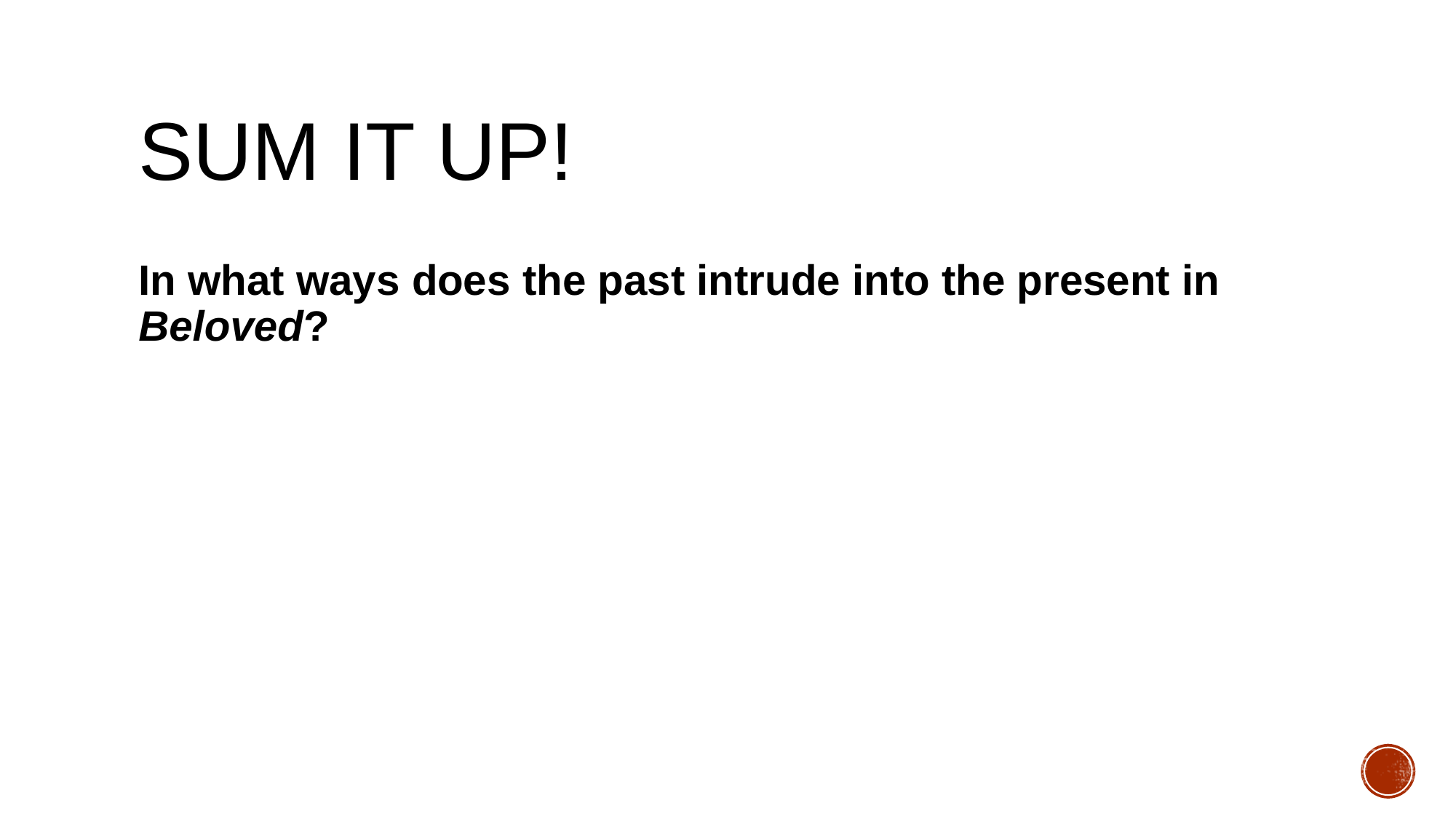

# Sum it up!
In what ways does the past intrude into the present in Beloved?